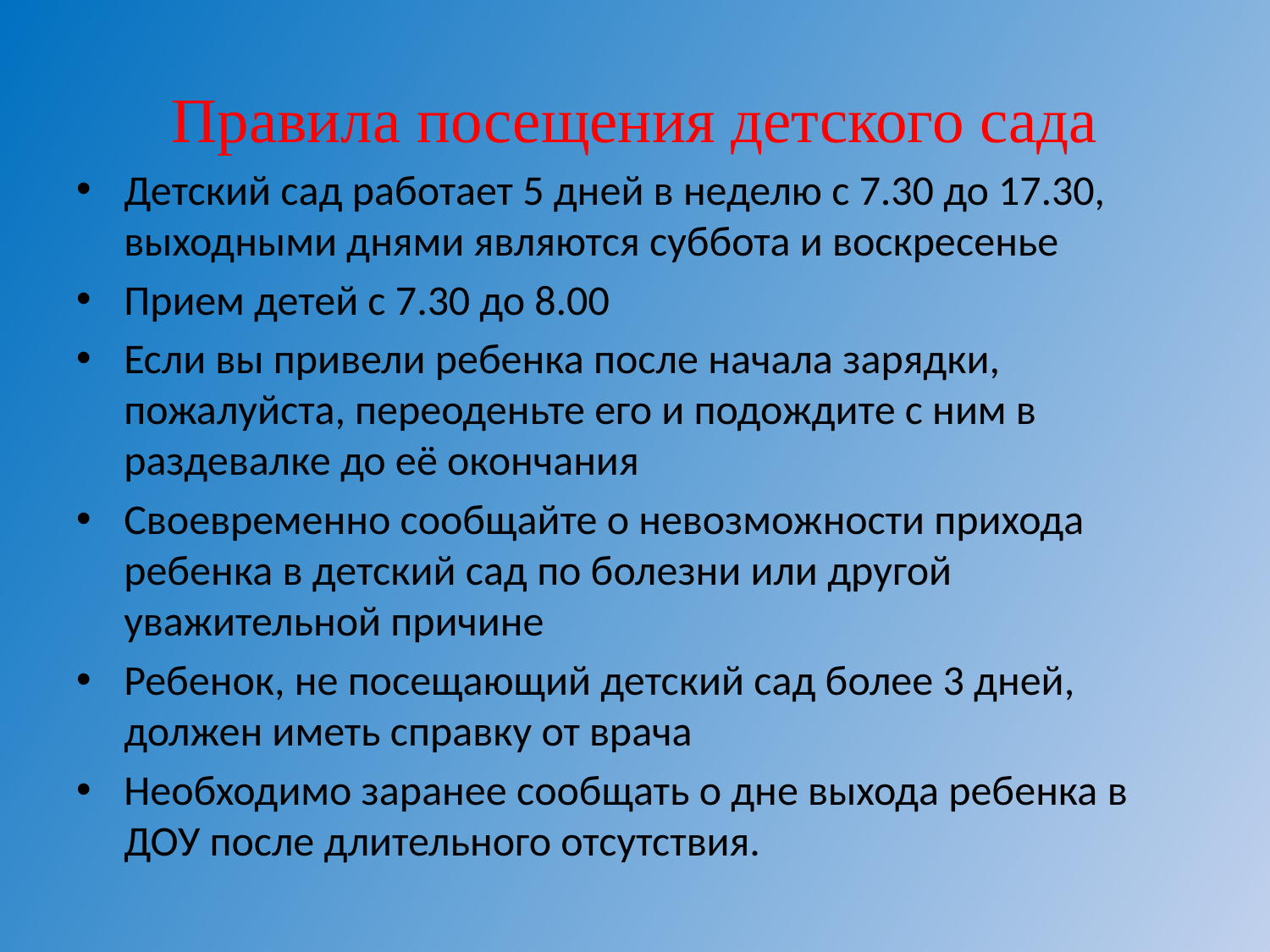

# Правила посещения детского сада
Детский сад работает 5 дней в неделю с 7.30 до 17.30, выходными днями являются суббота и воскресенье
Прием детей с 7.30 до 8.00
Если вы привели ребенка после начала зарядки, пожалуйста, переоденьте его и подождите с ним в раздевалке до её окончания
Своевременно сообщайте о невозможности прихода ребенка в детский сад по болезни или другой уважительной причине
Ребенок, не посещающий детский сад более 3 дней, должен иметь справку от врача
Необходимо заранее сообщать о дне выхода ребенка в ДОУ после длительного отсутствия.